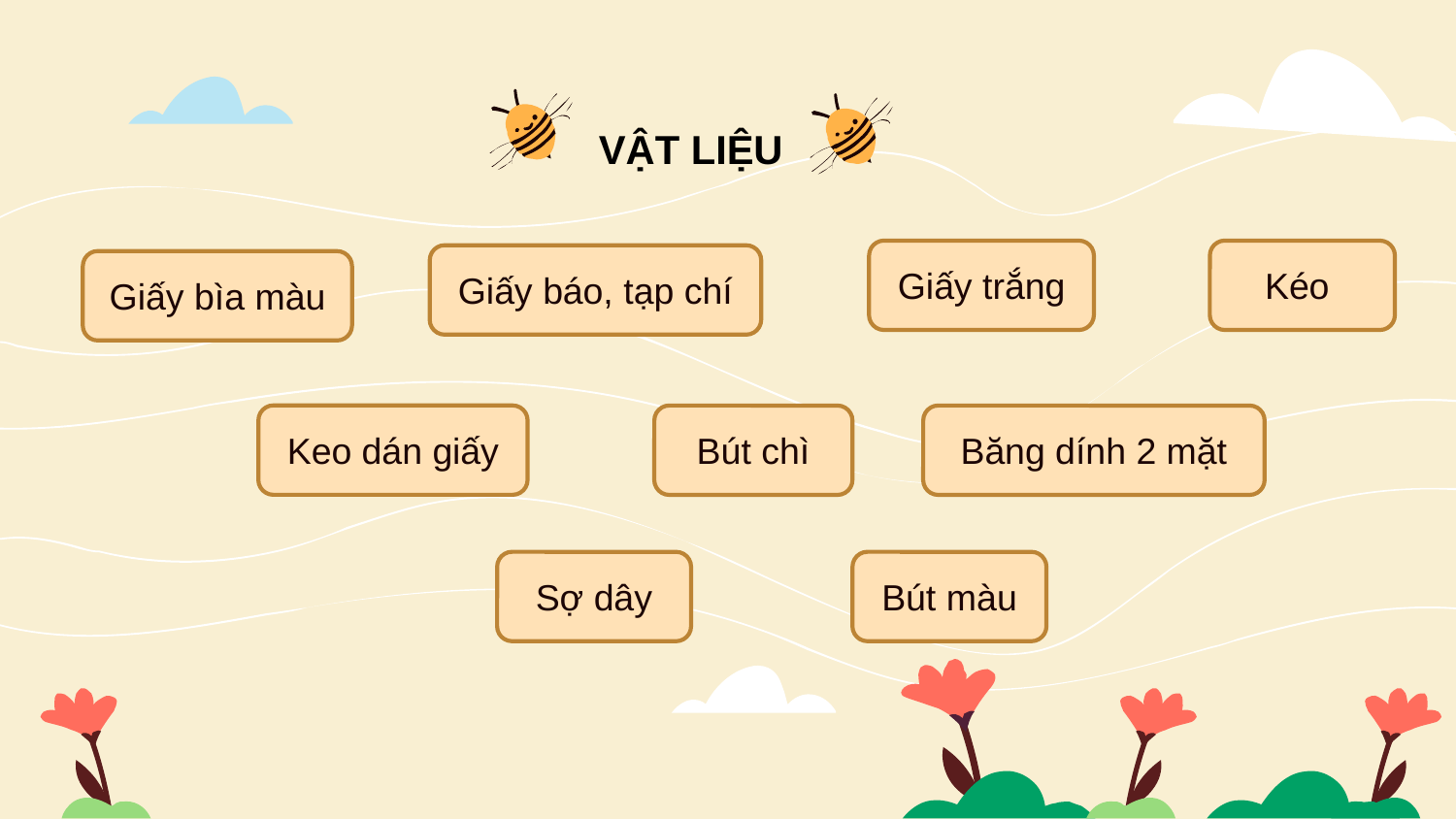

VẬT LIỆU
Giấy trắng
Kéo
Giấy báo, tạp chí
Giấy bìa màu
Keo dán giấy
Bút chì
Băng dính 2 mặt
Sợ dây
Bút màu